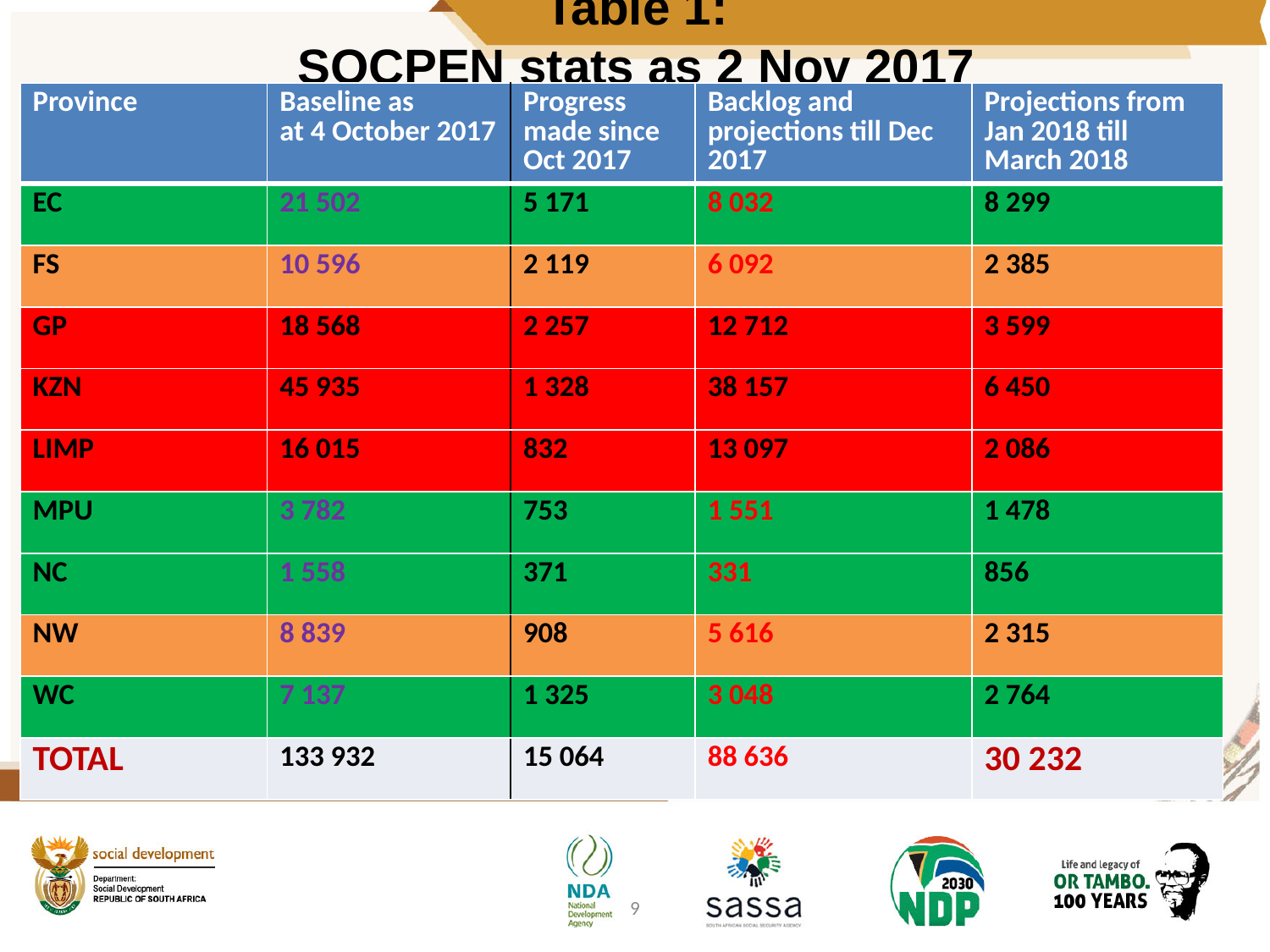

# Table 1: SOCPEN stats as 2 Nov 2017

| Province | Baseline as at 4 October 2017 | Progress made since Oct 2017 | Backlog and projections till Dec 2017 | Projections from Jan 2018 till March 2018 |
| --- | --- | --- | --- | --- |
| EC | 21 502 | 5 171 | 8 032 | 8 299 |
| FS | 10 596 | 2 119 | 6 092 | 2 385 |
| GP | 18 568 | 2 257 | 12 712 | 3 599 |
| KZN | 45 935 | 1 328 | 38 157 | 6 450 |
| LIMP | 16 015 | 832 | 13 097 | 2 086 |
| MPU | 3 782 | 753 | 1 551 | 1 478 |
| NC | 1 558 | 371 | 331 | 856 |
| NW | 8 839 | 908 | 5 616 | 2 315 |
| WC | 7 137 | 1 325 | 3 048 | 2 764 |
| TOTAL | 133 932 | 15 064 | 88 636 | 30 232 |
9
10